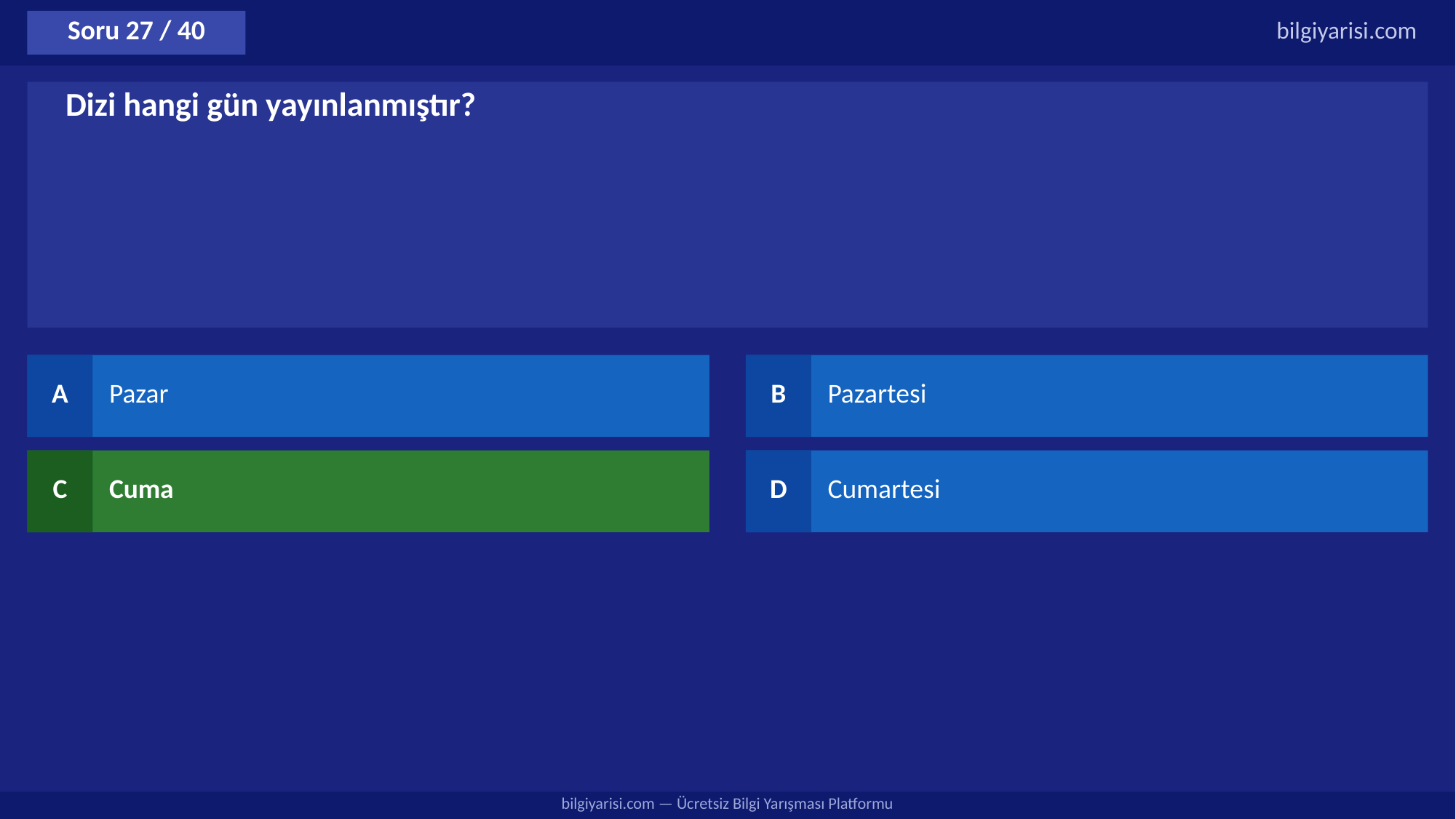

Soru 27 / 40
bilgiyarisi.com

Dizi hangi gün yayınlanmıştır?

A
Pazar

B
Pazartesi

C
Cuma

D
Cumartesi
bilgiyarisi.com — Ücretsiz Bilgi Yarışması Platformu